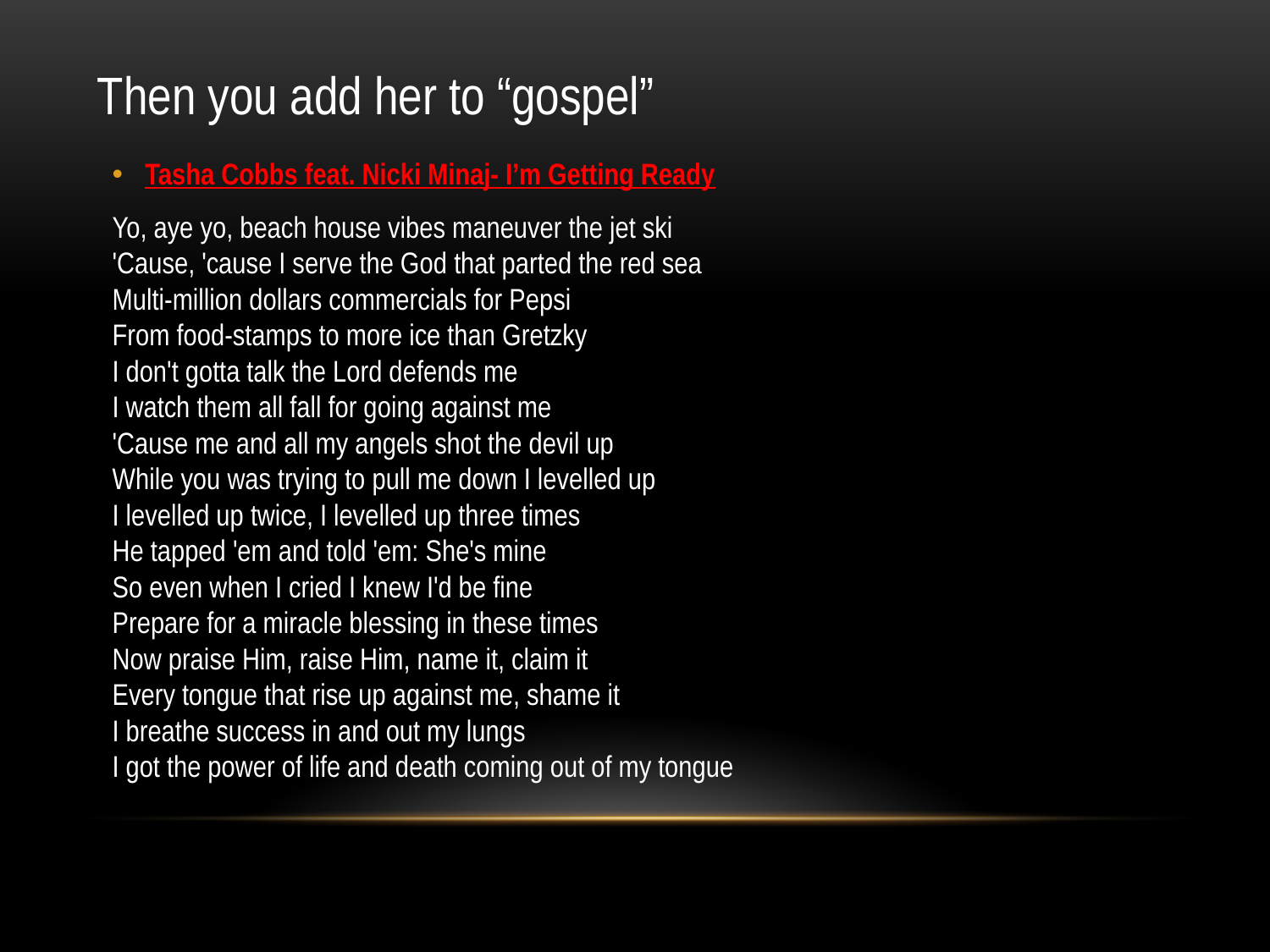

# Then you add her to “gospel”
Tasha Cobbs feat. Nicki Minaj- I’m Getting Ready
Yo, aye yo, beach house vibes maneuver the jet ski
'Cause, 'cause I serve the God that parted the red sea
Multi-million dollars commercials for Pepsi
From food-stamps to more ice than Gretzky
I don't gotta talk the Lord defends me
I watch them all fall for going against me
'Cause me and all my angels shot the devil up
While you was trying to pull me down I levelled up
I levelled up twice, I levelled up three times
He tapped 'em and told 'em: She's mine
So even when I cried I knew I'd be fine
Prepare for a miracle blessing in these times
Now praise Him, raise Him, name it, claim it
Every tongue that rise up against me, shame it
I breathe success in and out my lungs
I got the power of life and death coming out of my tongue